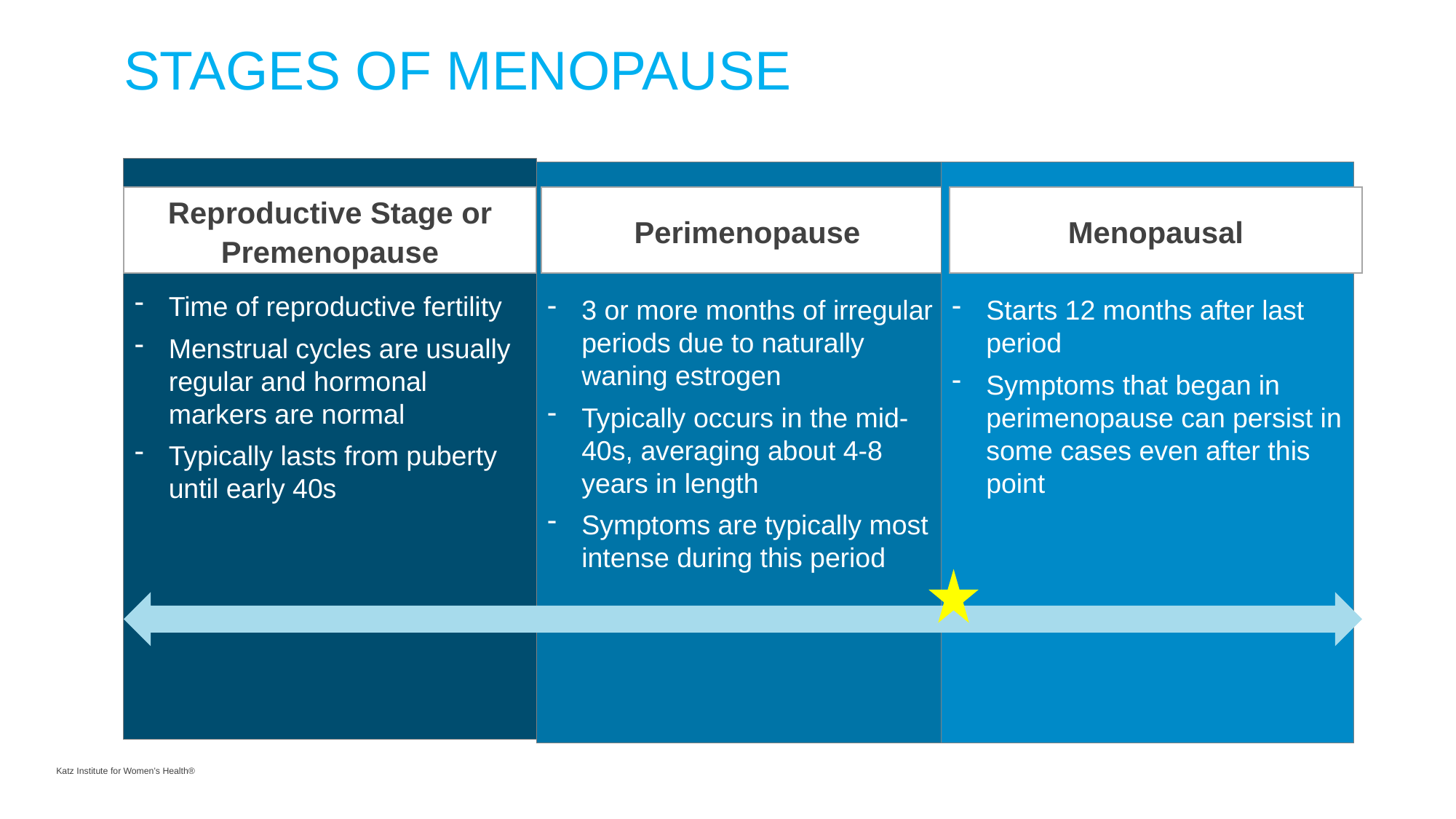

# Stages of menopause
Time of reproductive fertility
Menstrual cycles are usually regular and hormonal markers are normal
Typically lasts from puberty until early 40s
3 or more months of irregular periods due to naturally waning estrogen
Typically occurs in the mid-40s, averaging about 4-8 years in length
Symptoms are typically most intense during this period

Starts 12 months after last period
Symptoms that began in perimenopause can persist in some cases even after this point
Reproductive Stage or Premenopause
Perimenopause
Menopausal